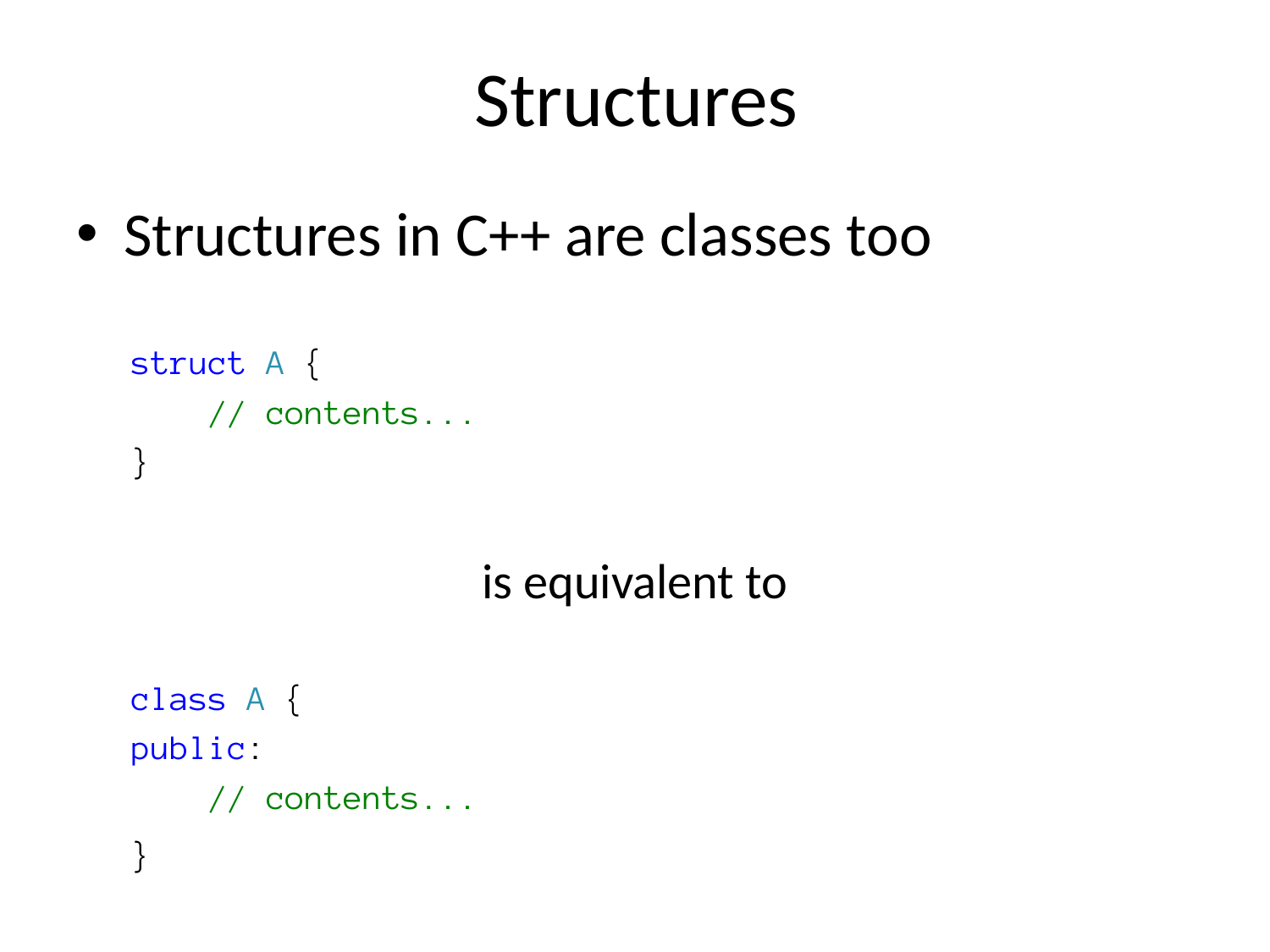

# Structures
Structures in C++ are classes too

struct A {
    // contents...
}

is equivalent to

class A {
public:
    // contents...
}